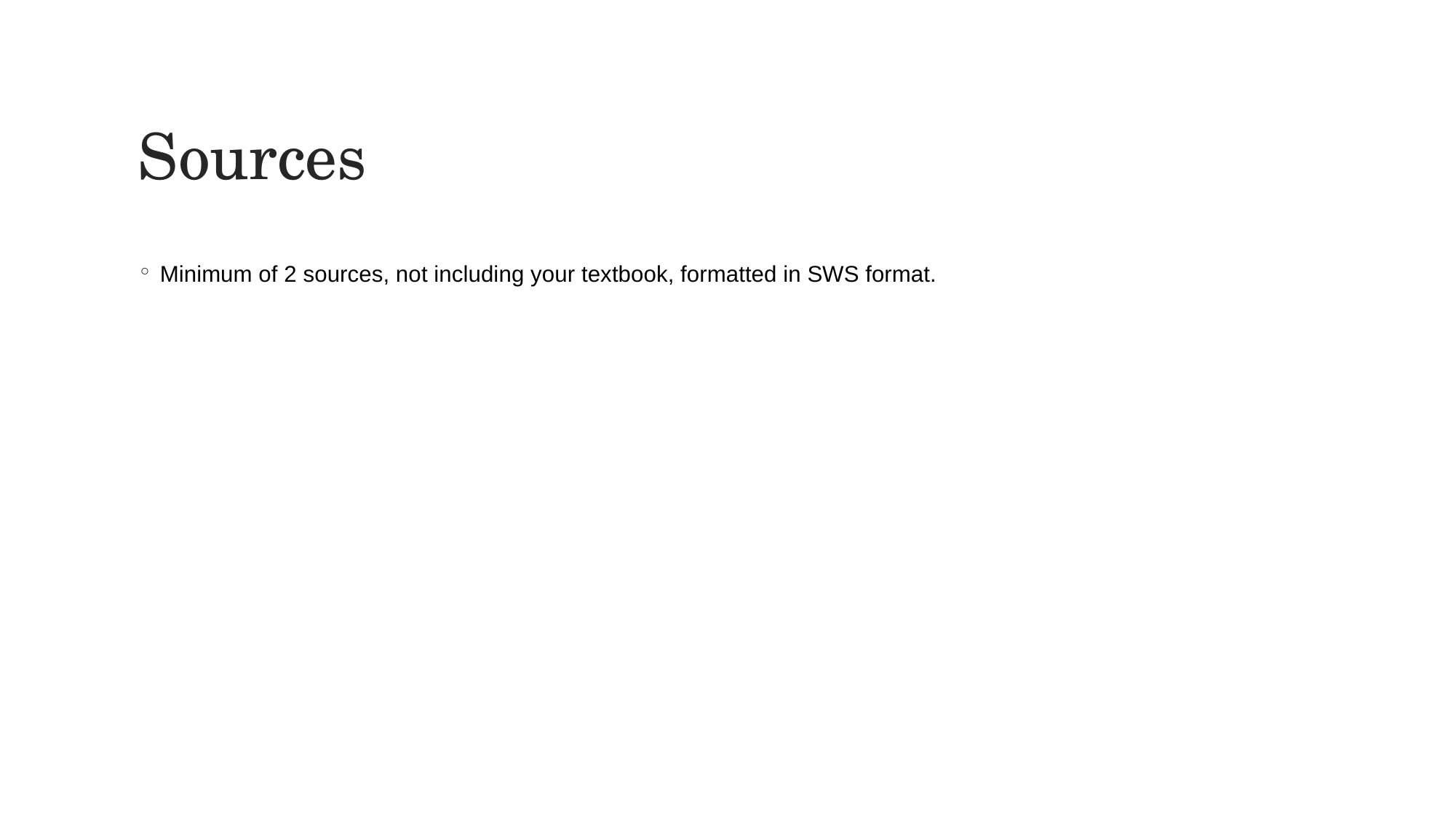

# Sources
Minimum of 2 sources, not including your textbook, formatted in SWS format.